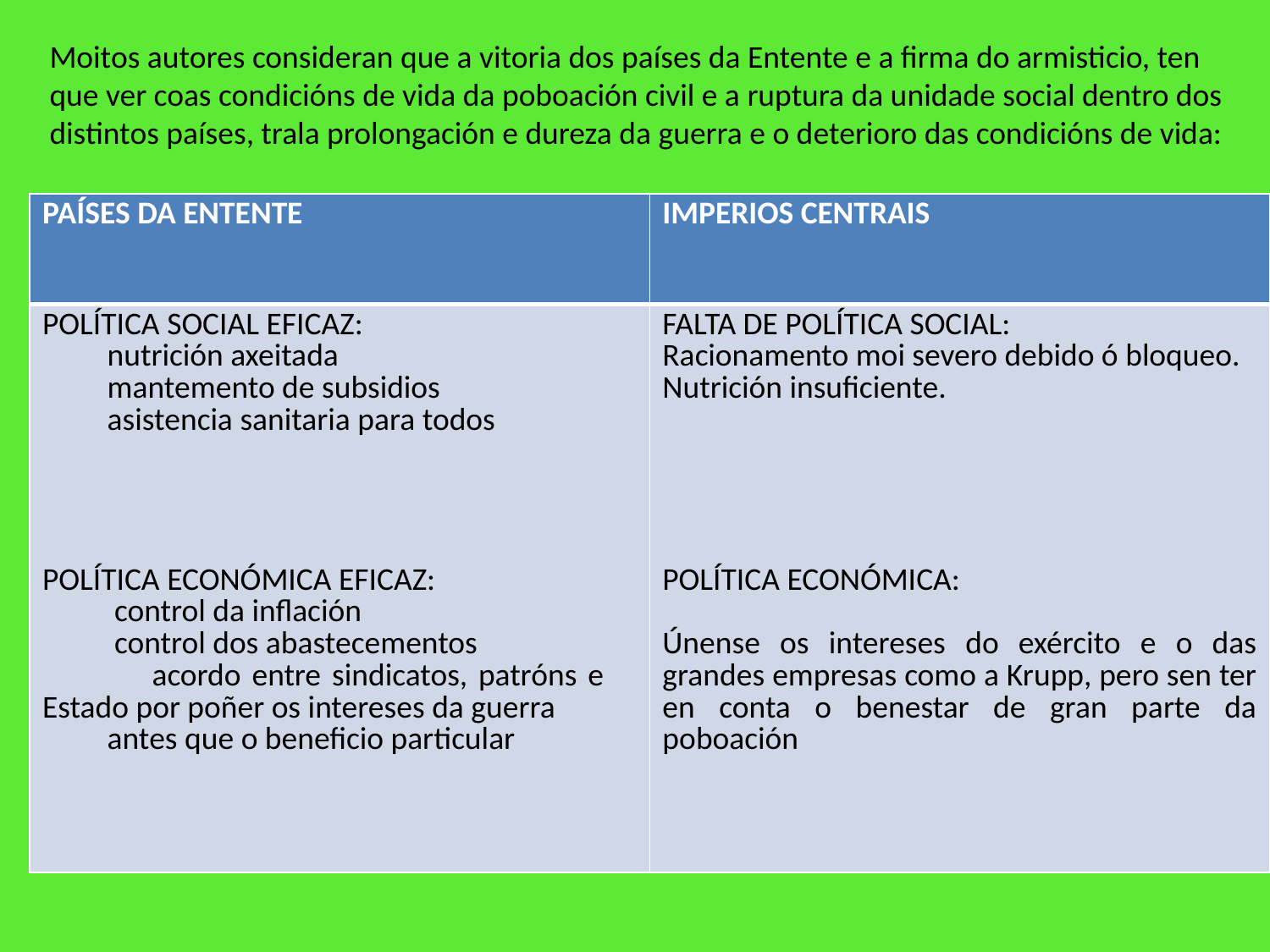

Moitos autores consideran que a vitoria dos países da Entente e a firma do armisticio, ten
que ver coas condicións de vida da poboación civil e a ruptura da unidade social dentro dos
distintos países, trala prolongación e dureza da guerra e o deterioro das condicións de vida:

| PAÍSES DA ENTENTE | IMPERIOS CENTRAIS |
| --- | --- |
| POLÍTICA SOCIAL EFICAZ: nutrición axeitada mantemento de subsidios asistencia sanitaria para todos POLÍTICA ECONÓMICA EFICAZ: control da inflación control dos abastecementos acordo entre sindicatos, patróns e Estado por poñer os intereses da guerra antes que o beneficio particular | FALTA DE POLÍTICA SOCIAL: Racionamento moi severo debido ó bloqueo. Nutrición insuficiente. POLÍTICA ECONÓMICA: Únense os intereses do exército e o das grandes empresas como a Krupp, pero sen ter en conta o benestar de gran parte da poboación |